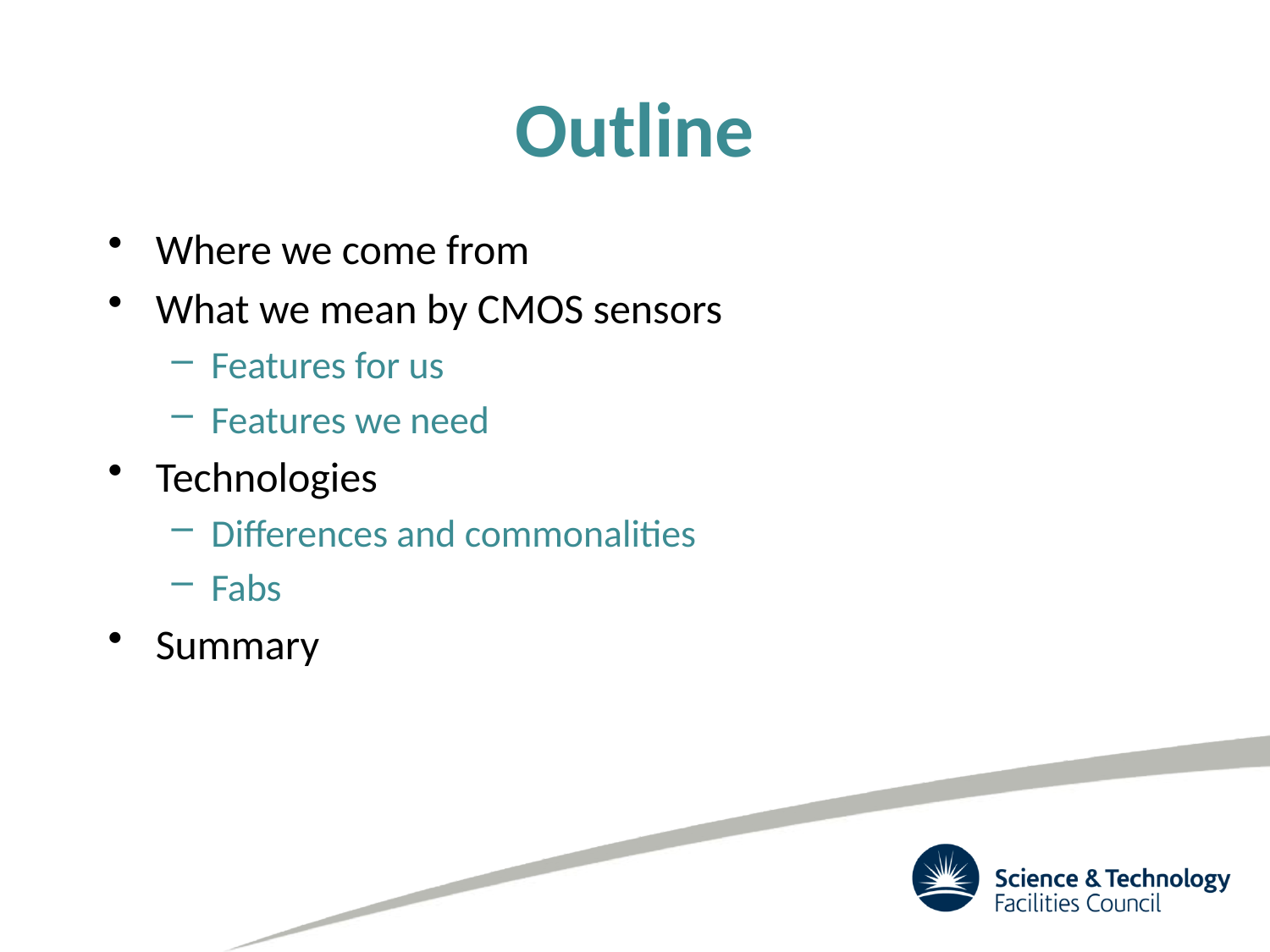

# Outline
Where we come from
What we mean by CMOS sensors
Features for us
Features we need
Technologies
Differences and commonalities
Fabs
Summary